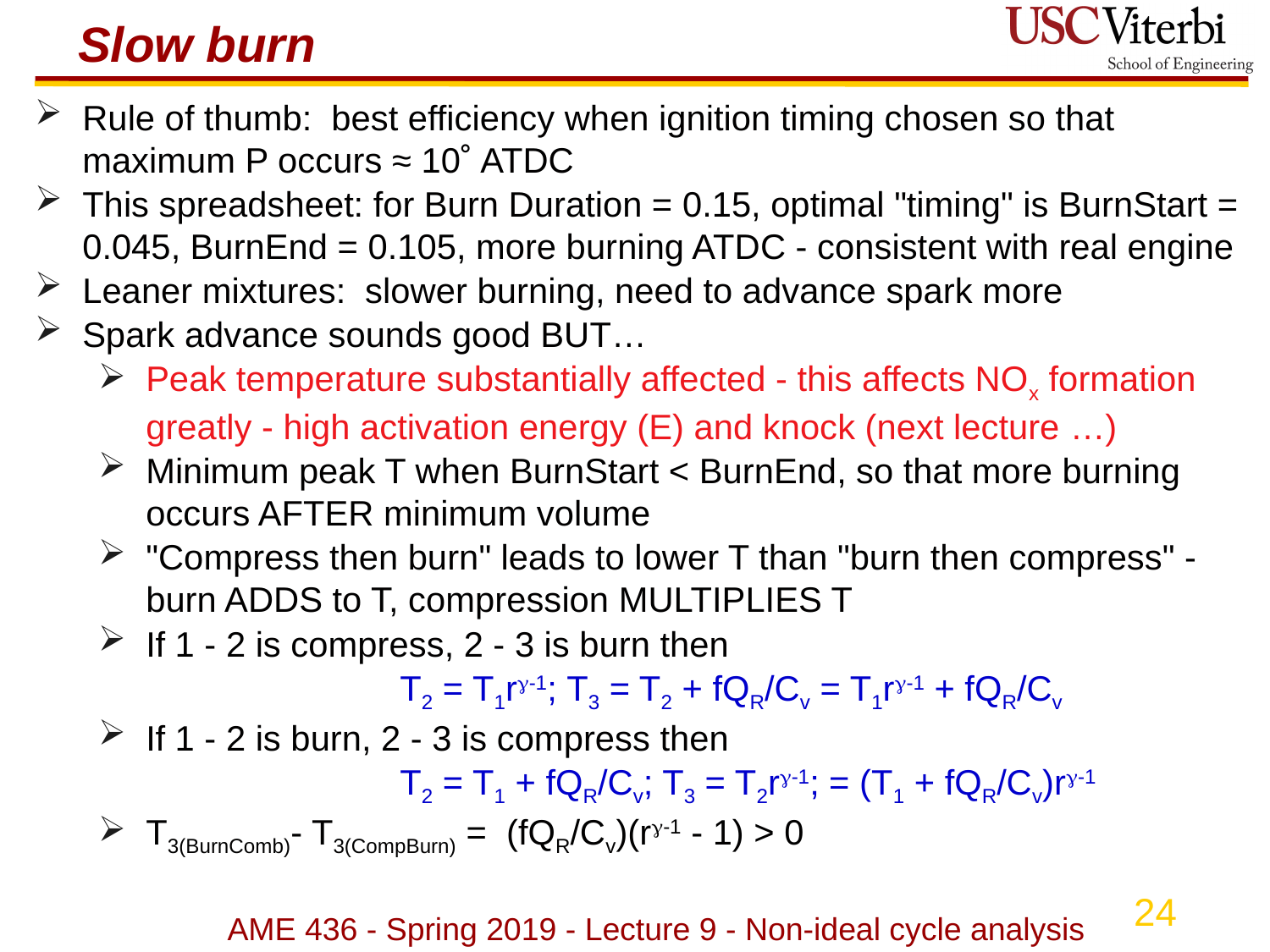

# Slow burn
Rule of thumb:  best efficiency when ignition timing chosen so that maximum P occurs ≈ 10˚ ATDC
This spreadsheet: for Burn Duration = 0.15, optimal "timing" is BurnStart = 0.045, BurnEnd = 0.105, more burning ATDC - consistent with real engine
Leaner mixtures:  slower burning, need to advance spark more
Spark advance sounds good BUT…
Peak temperature substantially affected - this affects NOx formation greatly - high activation energy (E) and knock (next lecture …)
Minimum peak T when BurnStart < BurnEnd, so that more burning occurs AFTER minimum volume
"Compress then burn" leads to lower T than "burn then compress" - burn ADDS to T, compression MULTIPLIES T
If 1 - 2 is compress, 2 - 3 is burn then
			T2 = T1rγ-1; T3 = T2 + fQR/Cv = T1rγ-1 + fQR/Cv
If 1 - 2 is burn, 2 - 3 is compress then
			T2 = T1 + fQR/Cv; T3 = T2rγ-1; = (T1 + fQR/Cv)rγ-1
T3(BurnComb)- T3(CompBurn) =  (fQR/Cv)(rγ-1 - 1) > 0

AME 436 - Spring 2019 - Lecture 9 - Non-ideal cycle analysis